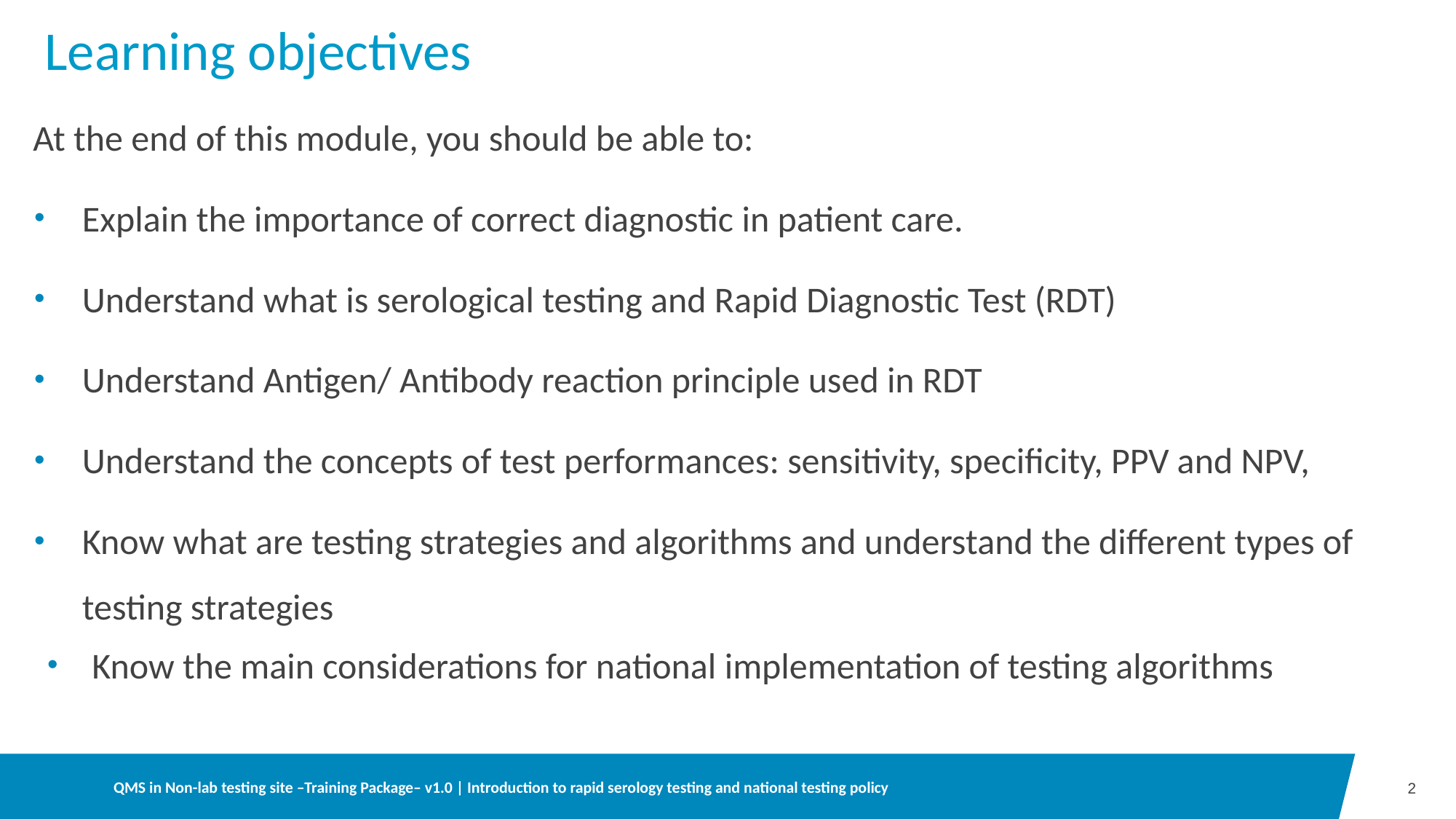

# Learning objectives
At the end of this module, you should be able to:
Explain the importance of correct diagnostic in patient care.
Understand what is serological testing and Rapid Diagnostic Test (RDT)
Understand Antigen/ Antibody reaction principle used in RDT
Understand the concepts of test performances: sensitivity, specificity, PPV and NPV,
Know what are testing strategies and algorithms and understand the different types of testing strategies
Know the main considerations for national implementation of testing algorithms

2
QMS in Non-lab testing site –Training Package– v1.0 | Introduction to rapid serology testing and national testing policy